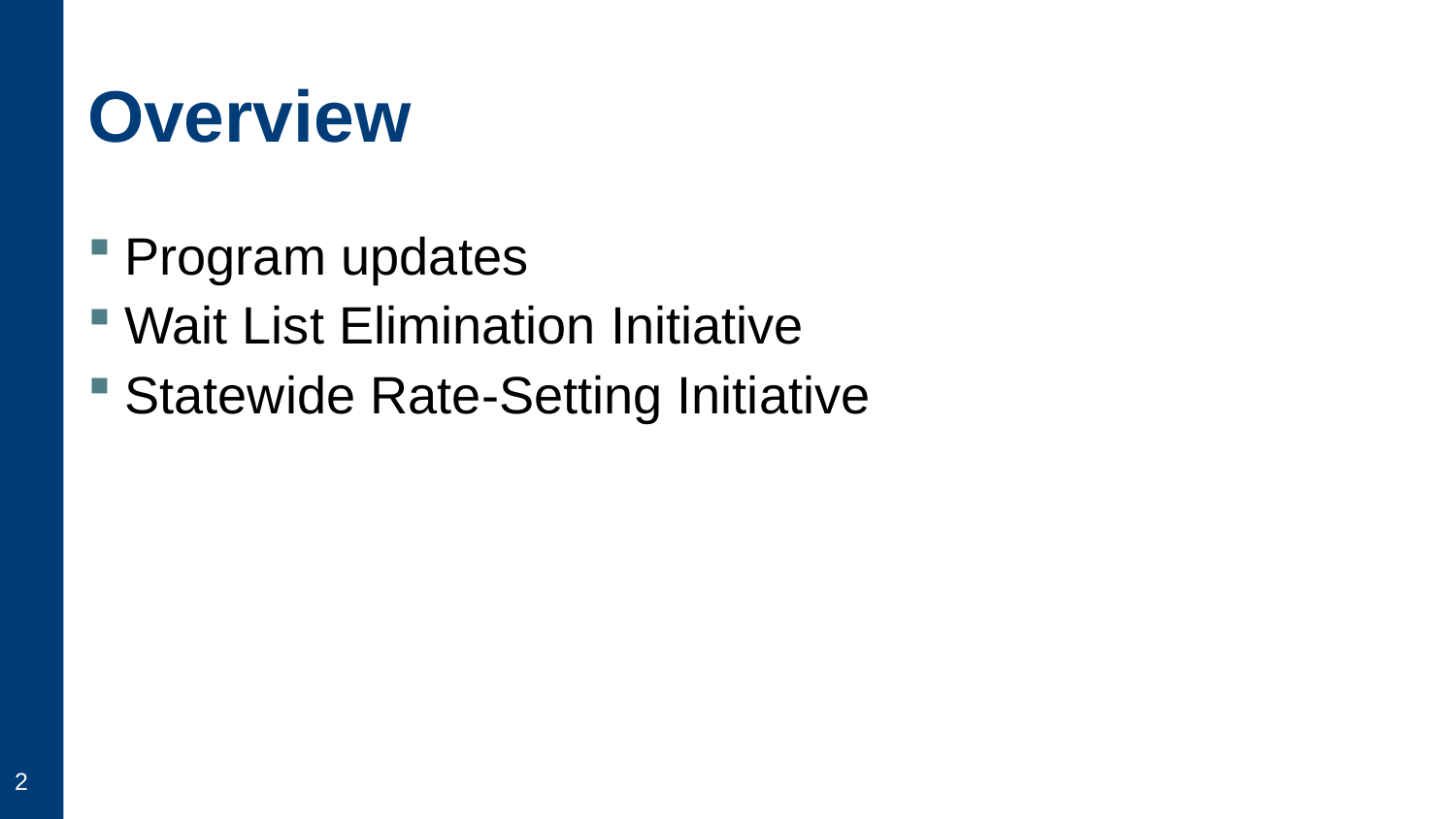

# Overview
Program updates
Wait List Elimination Initiative
Statewide Rate-Setting Initiative
2